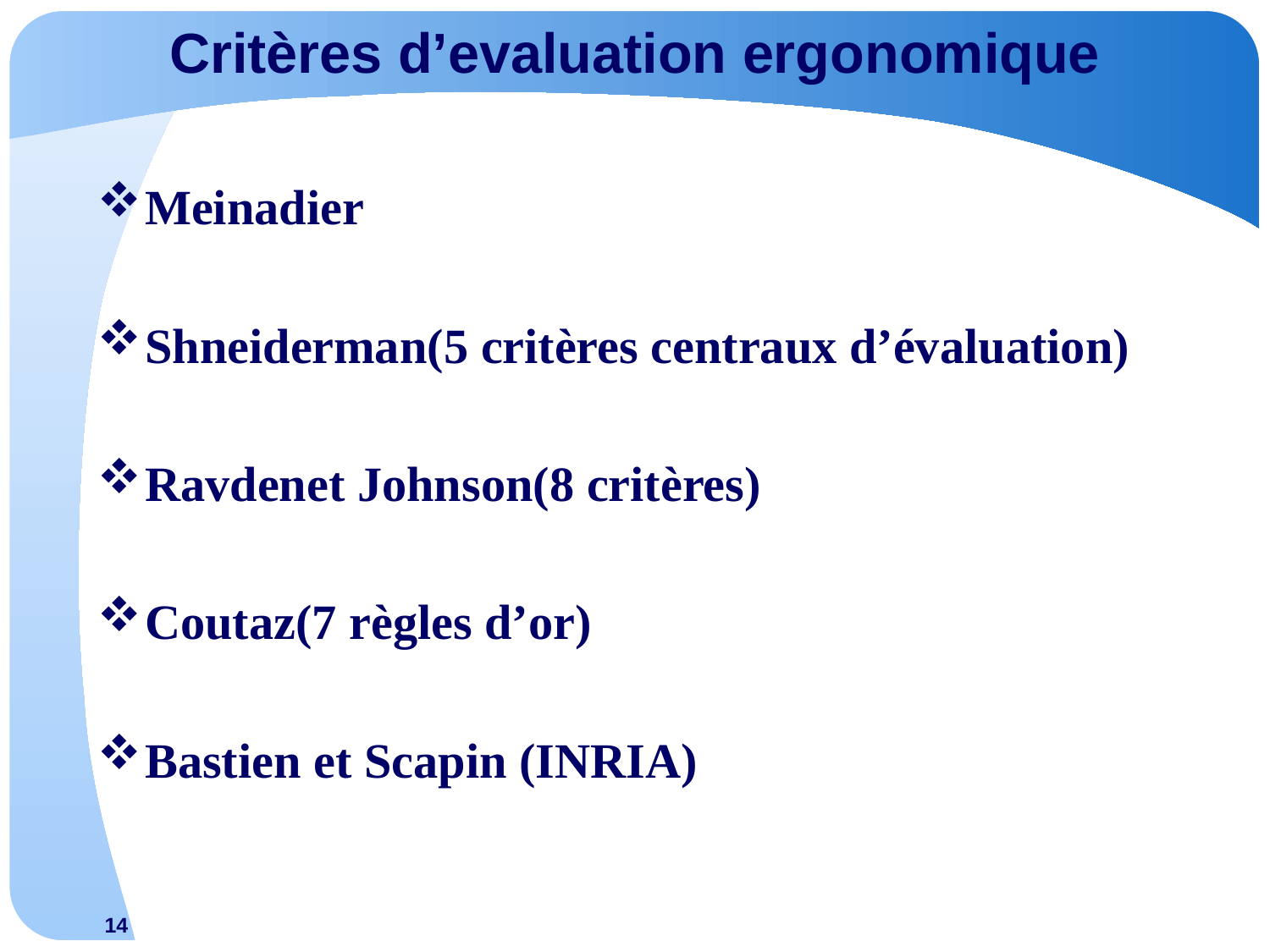

# Critères d’evaluation ergonomique
Meinadier

Shneiderman(5 critères centraux d’évaluation)

Ravdenet Johnson(8 critères)

Coutaz(7 règles d’or)

Bastien et Scapin (INRIA)

14